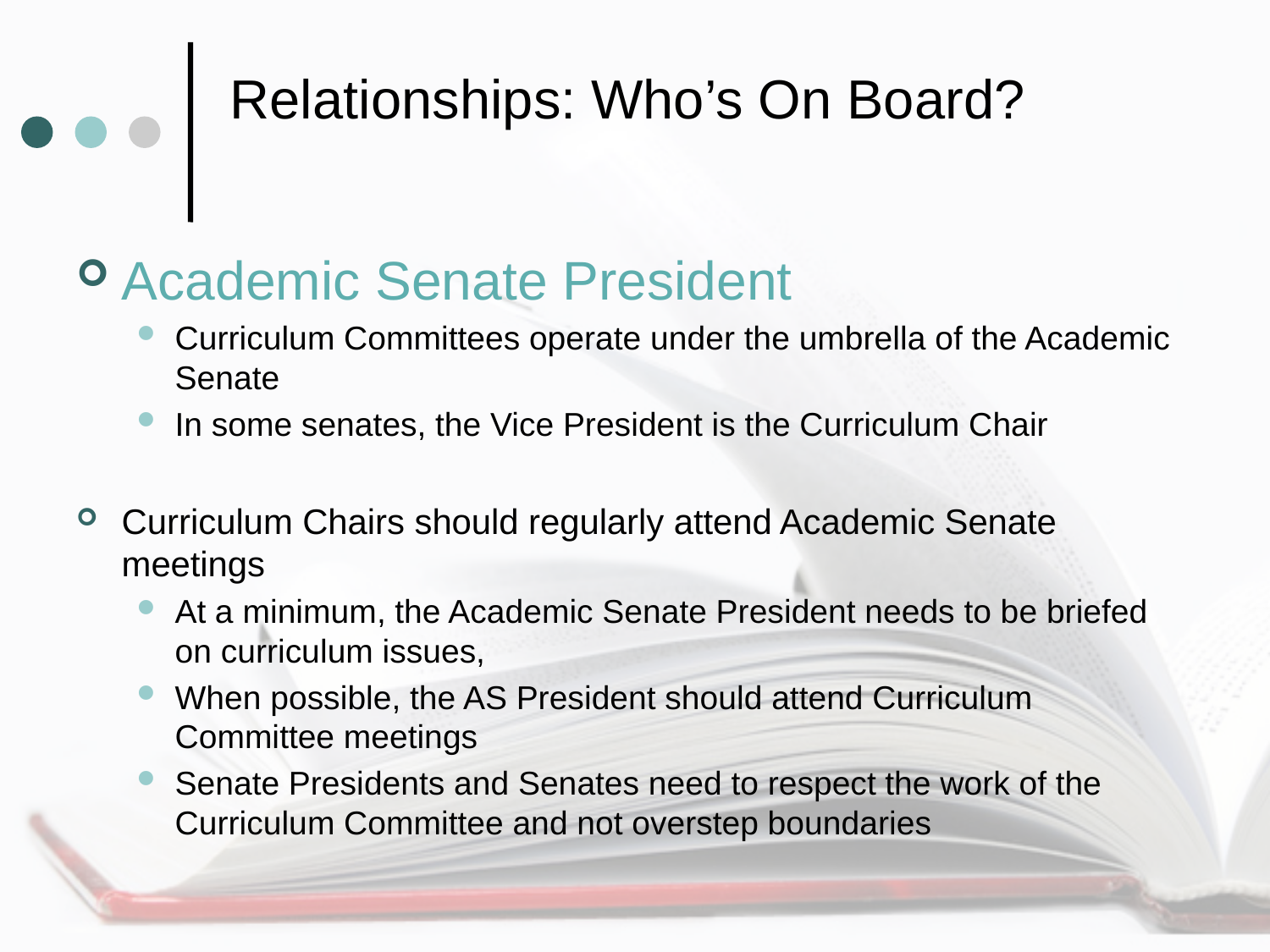

# Relationships: Who’s On Board?
Academic Senate President
Curriculum Committees operate under the umbrella of the Academic Senate
In some senates, the Vice President is the Curriculum Chair

Curriculum Chairs should regularly attend Academic Senate meetings
At a minimum, the Academic Senate President needs to be briefed on curriculum issues,
When possible, the AS President should attend Curriculum Committee meetings
Senate Presidents and Senates need to respect the work of the Curriculum Committee and not overstep boundaries